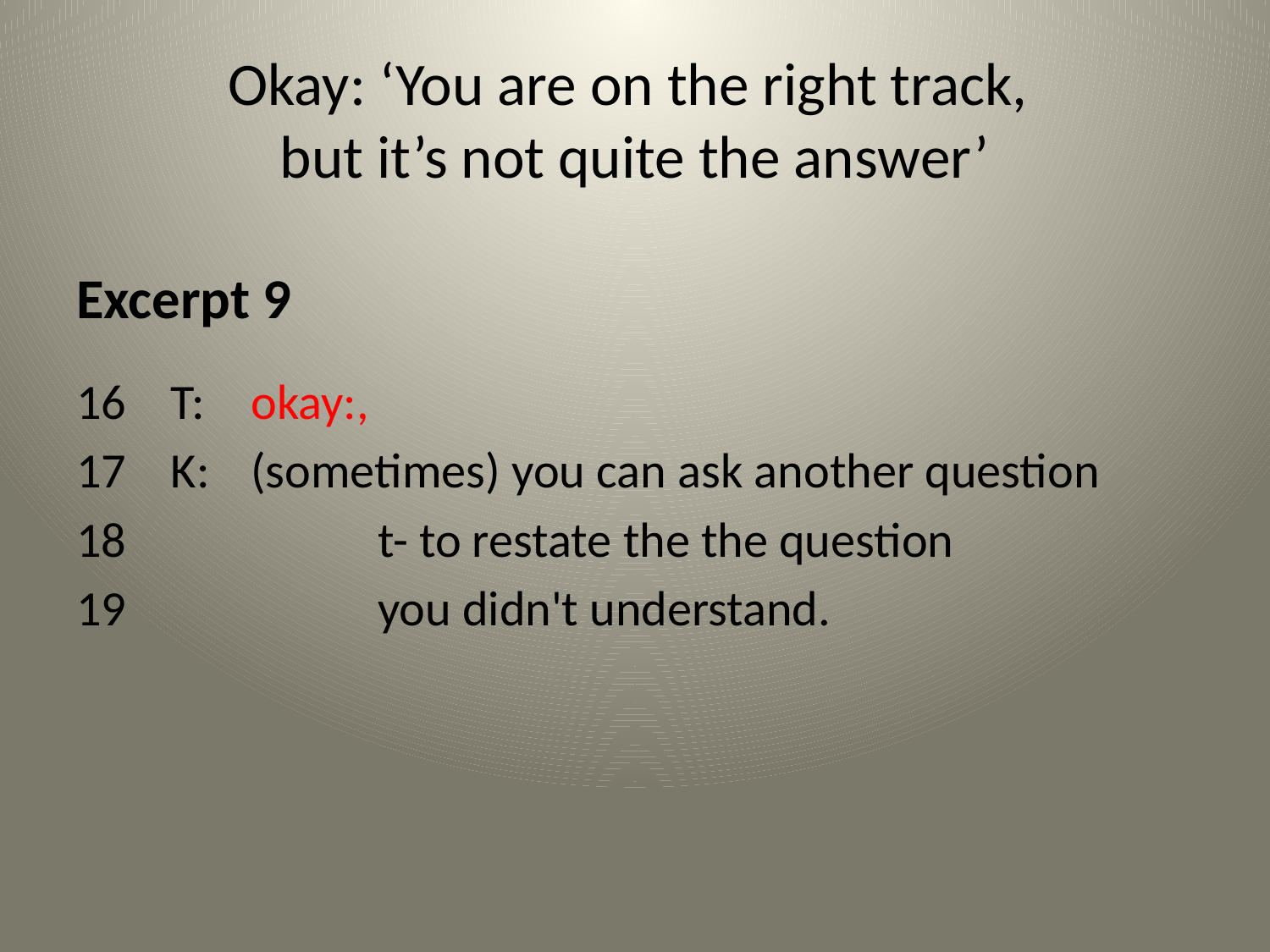

# Okay: ‘You are on the right track, but it’s not quite the answer’
Excerpt 9
16    T:	okay:,
    K:	(sometimes) you can ask another question
18    		t- to restate the the question
19    		you didn't understand.